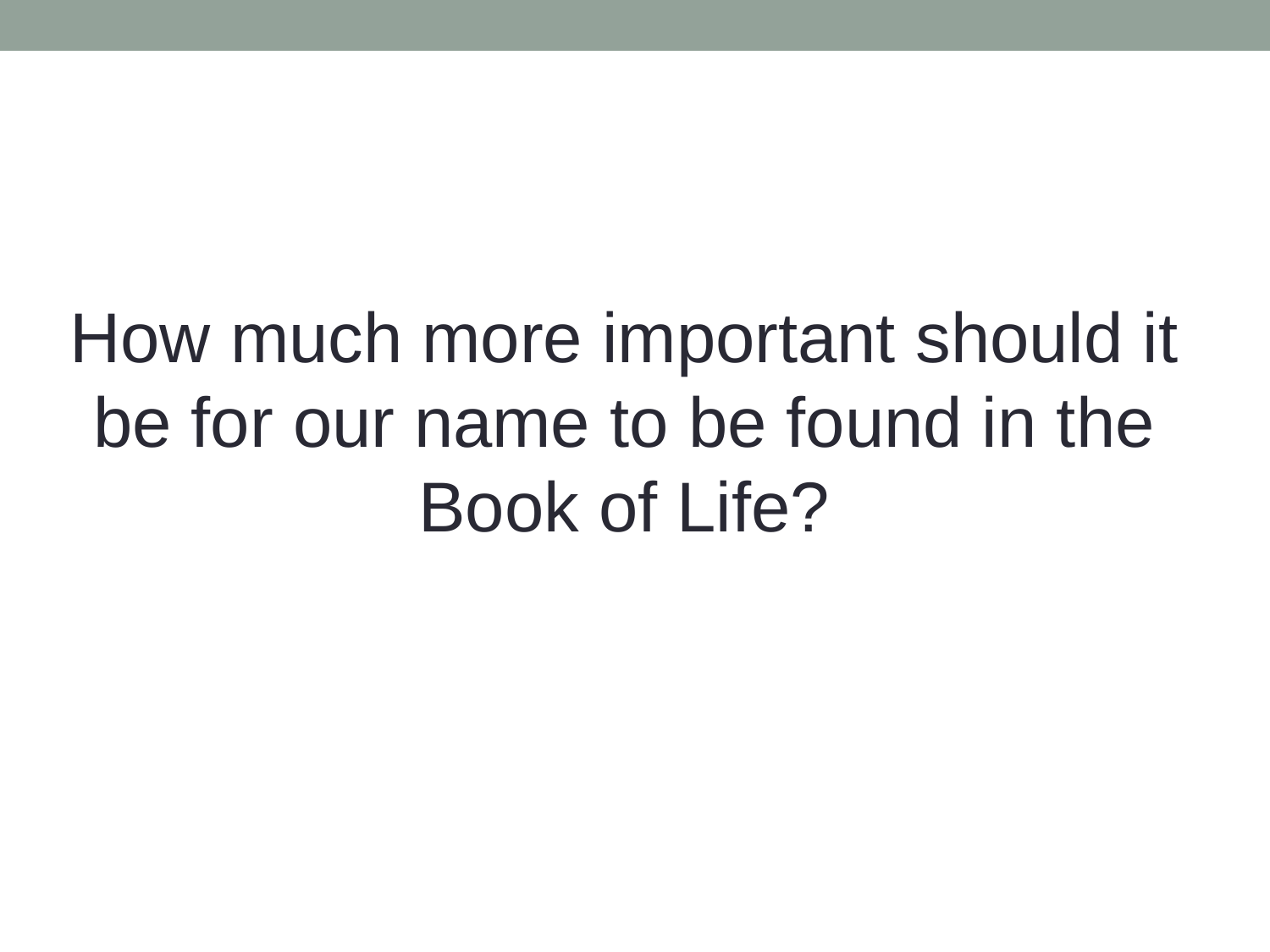

How much more important should it be for our name to be found in the Book of Life?